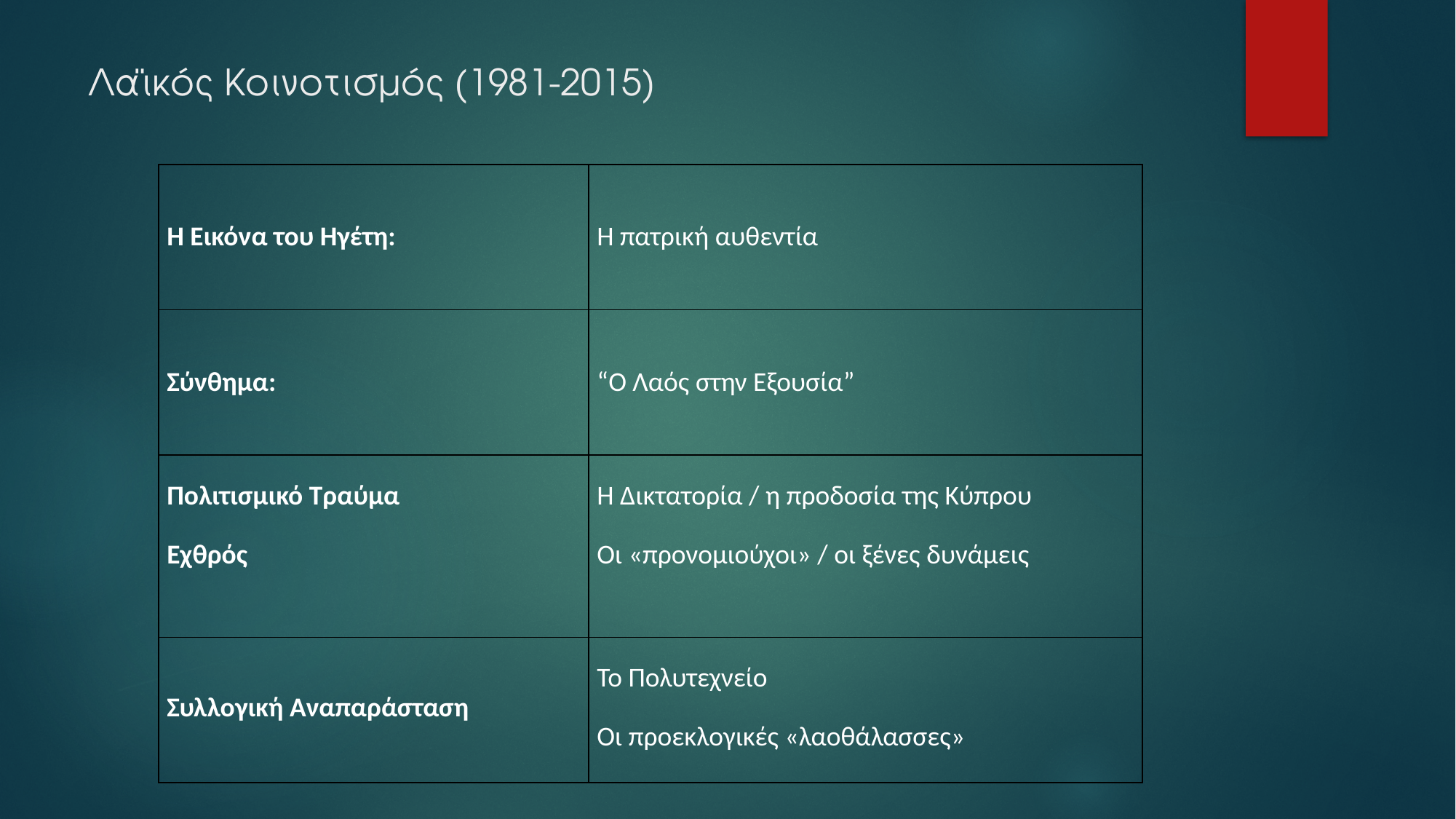

# Λαϊκός Κοινοτισμός (1981-2015)
| Η Εικόνα του Ηγέτη: | Η πατρική αυθεντία |
| --- | --- |
| Σύνθημα: | “Ο Λαός στην Εξουσία” |
| Πολιτισμικό Τραύμα Εχθρός | Η Δικτατορία / η προδοσία της Κύπρου   Οι «προνομιούχοι» / οι ξένες δυνάμεις |
| Συλλογική Αναπαράσταση | Το Πολυτεχνείο   Οι προεκλογικές «λαοθάλασσες» |